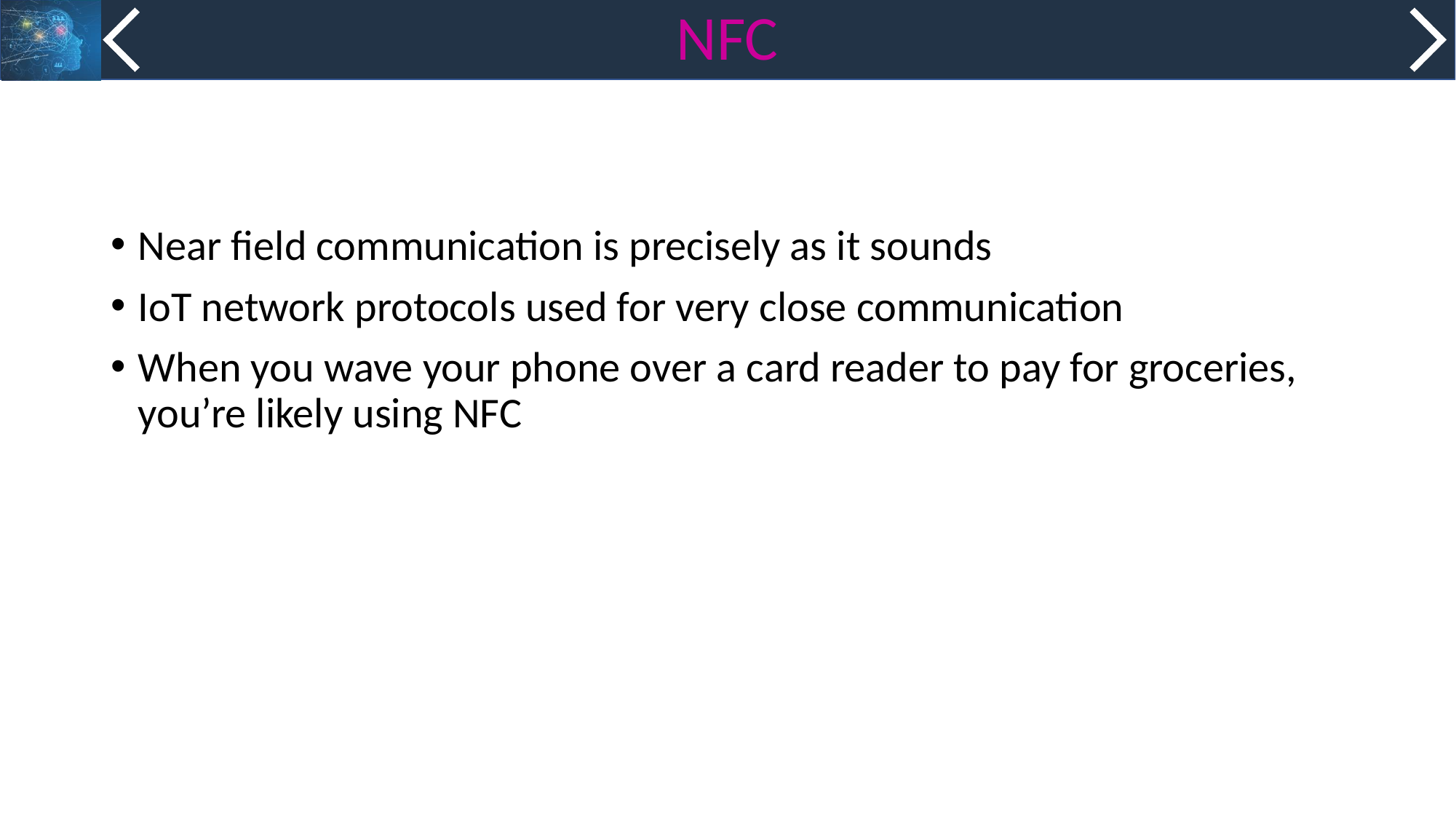

# NFC
Near field communication is precisely as it sounds
IoT network protocols used for very close communication
When you wave your phone over a card reader to pay for groceries, you’re likely using NFC